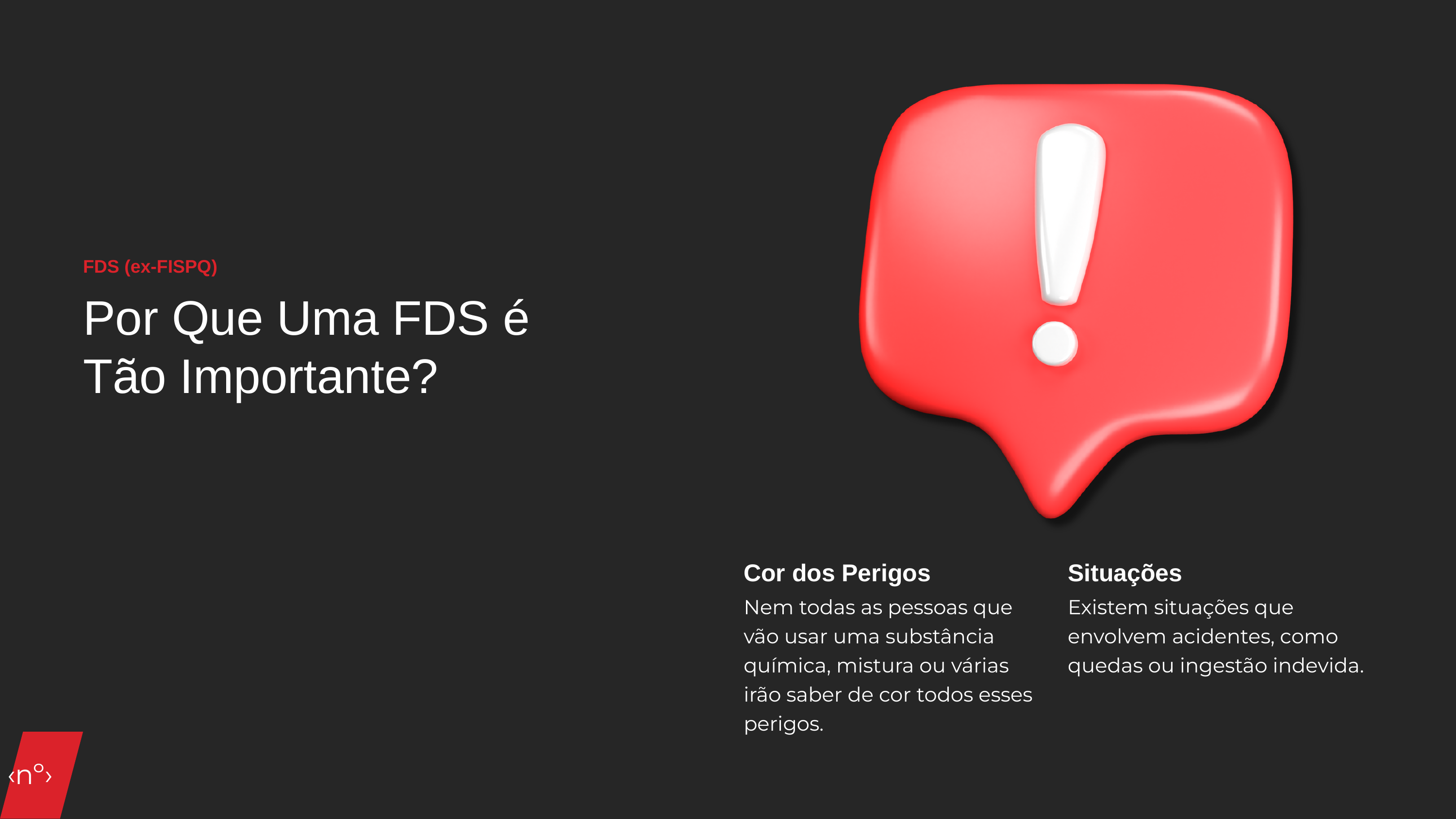

FDS (ex-FISPQ)
Por Que Uma FDS é Tão Importante?
Cor dos Perigos
Situações
Nem todas as pessoas que vão usar uma substância química, mistura ou várias irão saber de cor todos esses perigos.
Existem situações que envolvem acidentes, como quedas ou ingestão indevida.

‹nº›